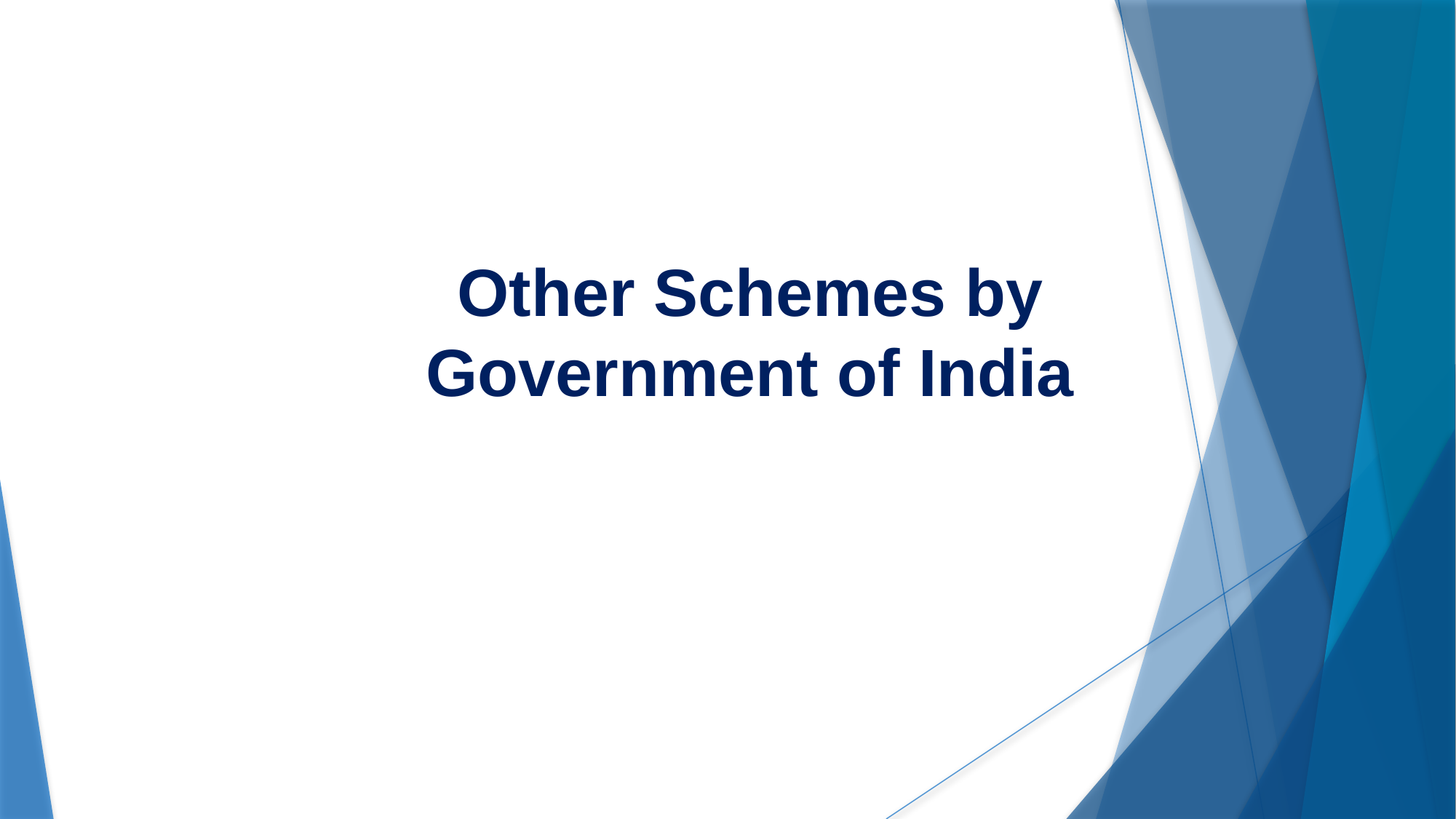

# Other Schemes by Government of India